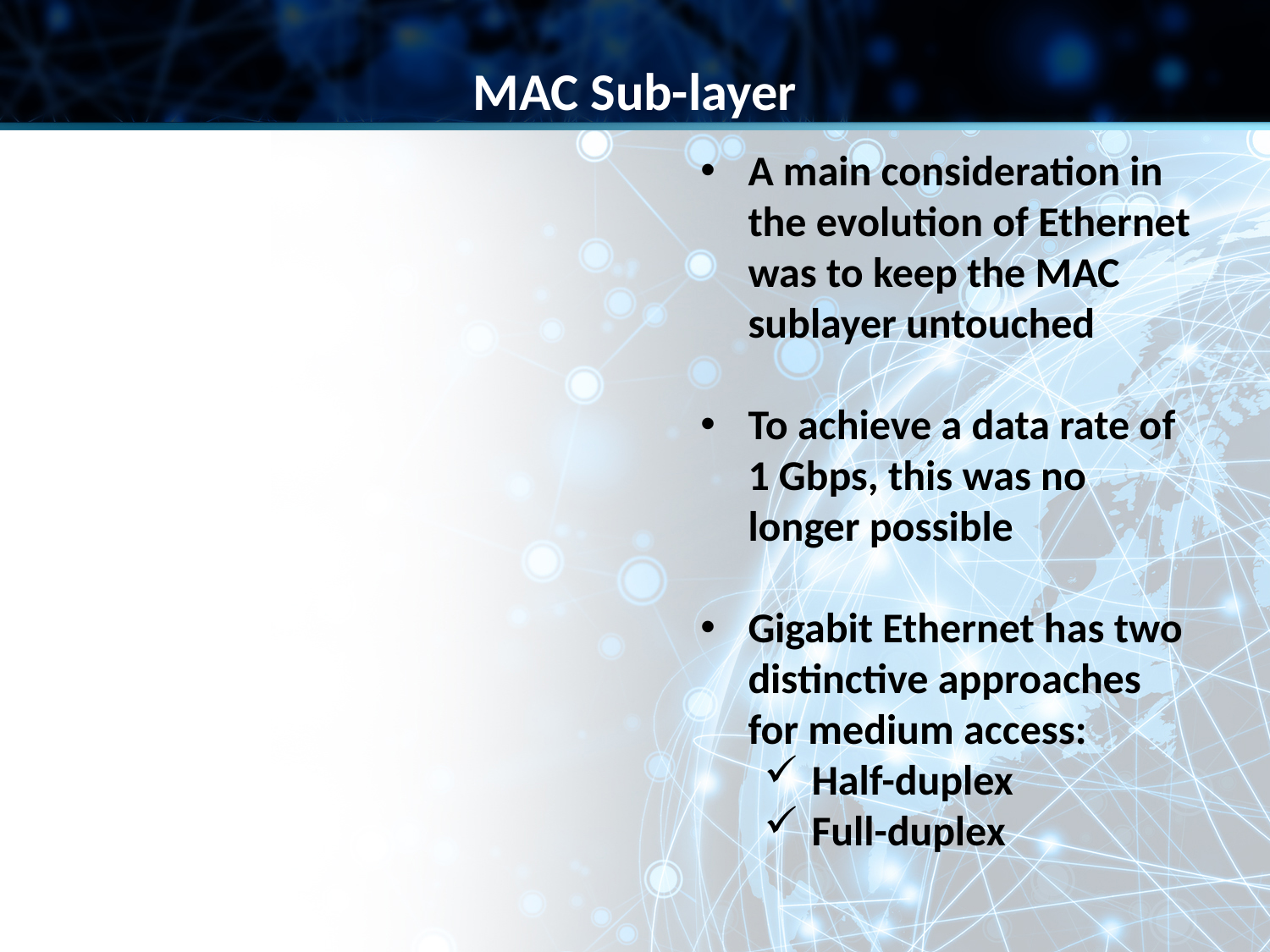

MAC Sub-layer
A main consideration in the evolution of Ethernet was to keep the MAC sublayer untouched

To achieve a data rate of 1 Gbps, this was no longer possible

Gigabit Ethernet has two distinctive approaches for medium access:
Half-duplex
Full-duplex